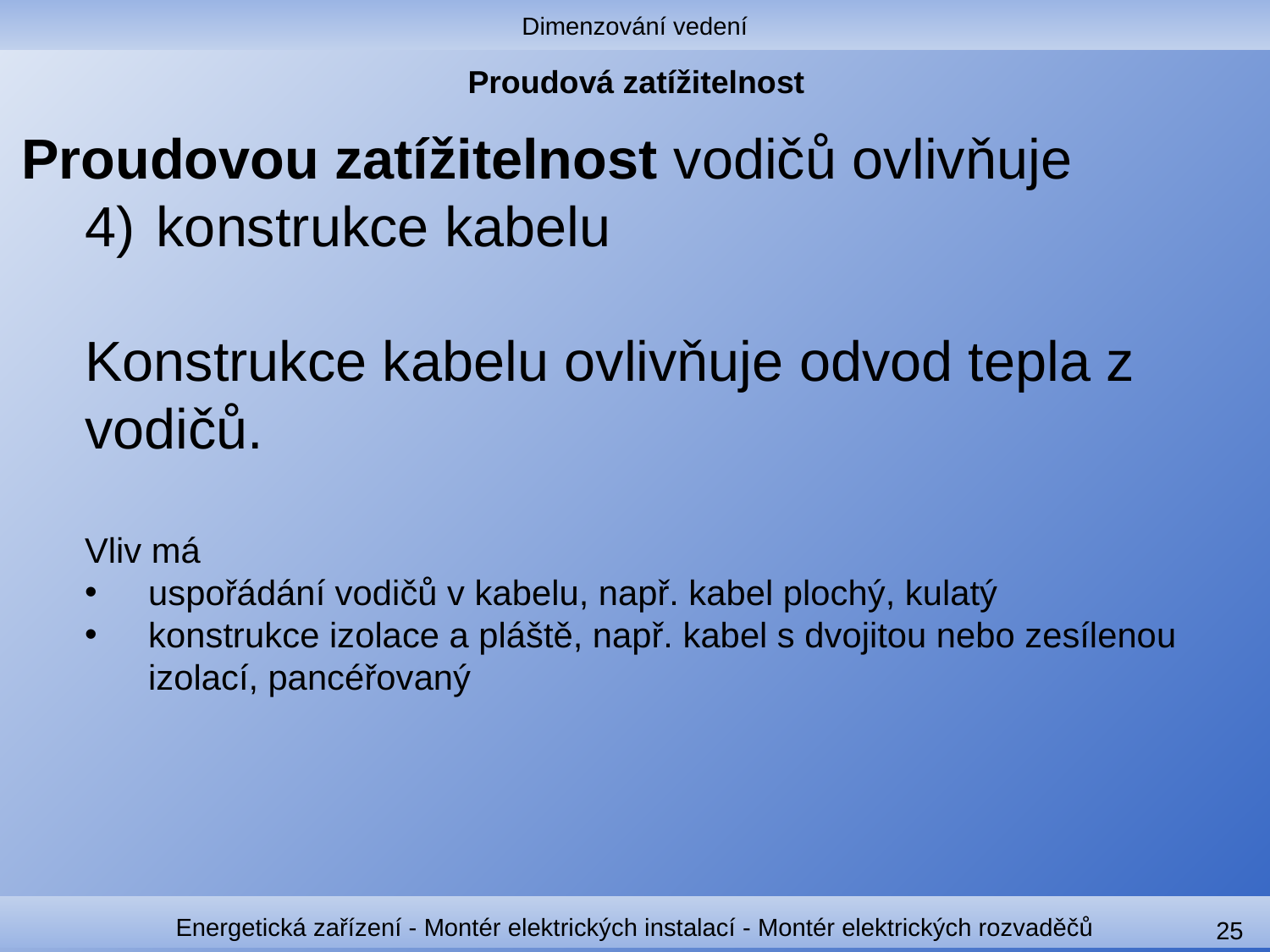

Dimenzování vedení

# Proudová zatížitelnost
Proudovou zatížitelnost vodičů ovlivňuje
konstrukce kabelu

Konstrukce kabelu ovlivňuje odvod tepla z vodičů.

Vliv má
uspořádání vodičů v kabelu, např. kabel plochý, kulatý
konstrukce izolace a pláště, např. kabel s dvojitou nebo zesílenou izolací, pancéřovaný
Energetická zařízení - Montér elektrických instalací - Montér elektrických rozvaděčů
25